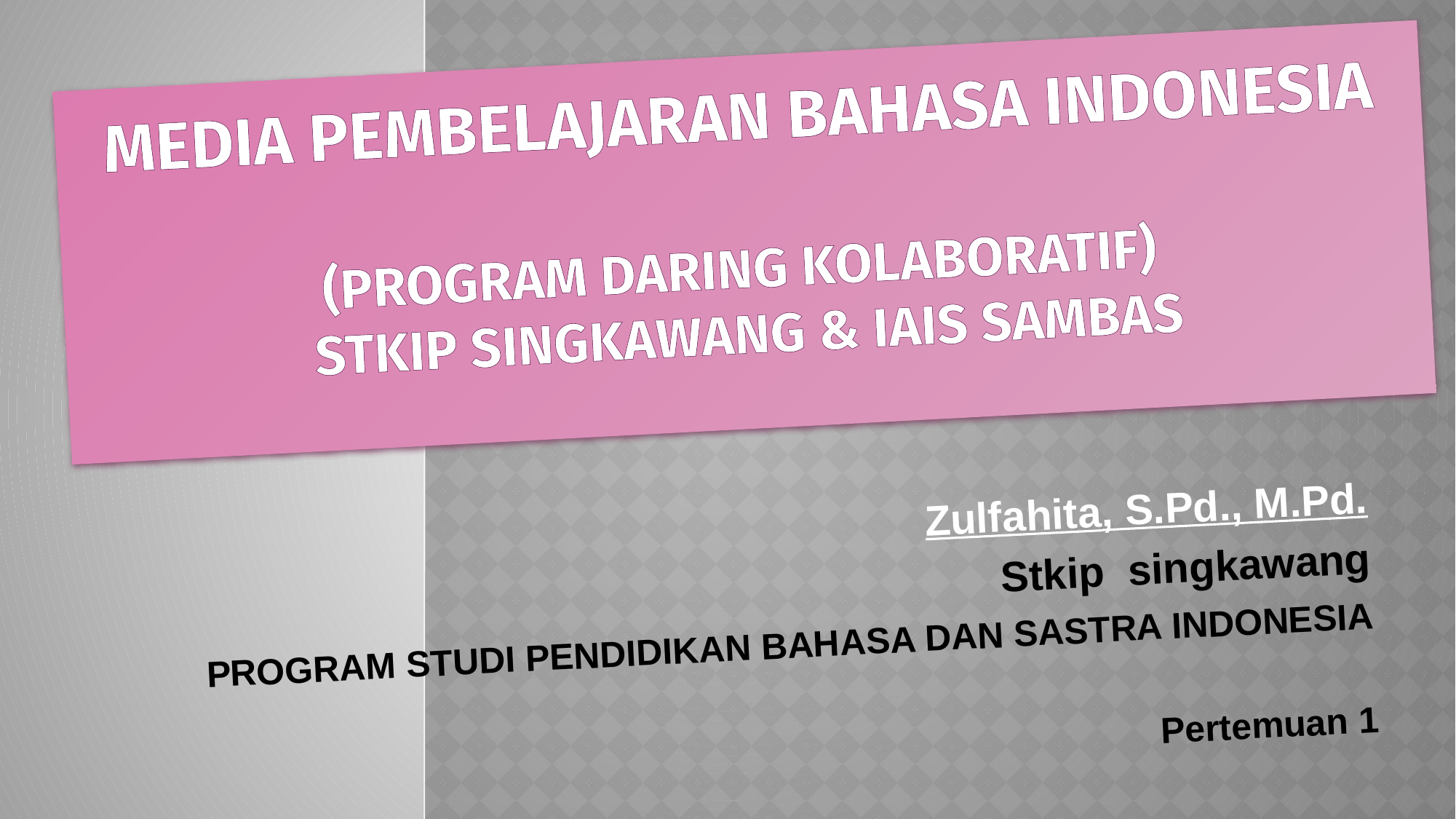

# media PEMBELAJARAN BAHASA INDONESIA (program daring kolaboratif) STKIP Singkawang & IAIS SAMBAS

Zulfahita, S.Pd., M.Pd.
Stkip  singkawang
PROGRAM STUDI PENDIDIKAN BAHASA DAN SASTRA INDONESIA

Pertemuan 1